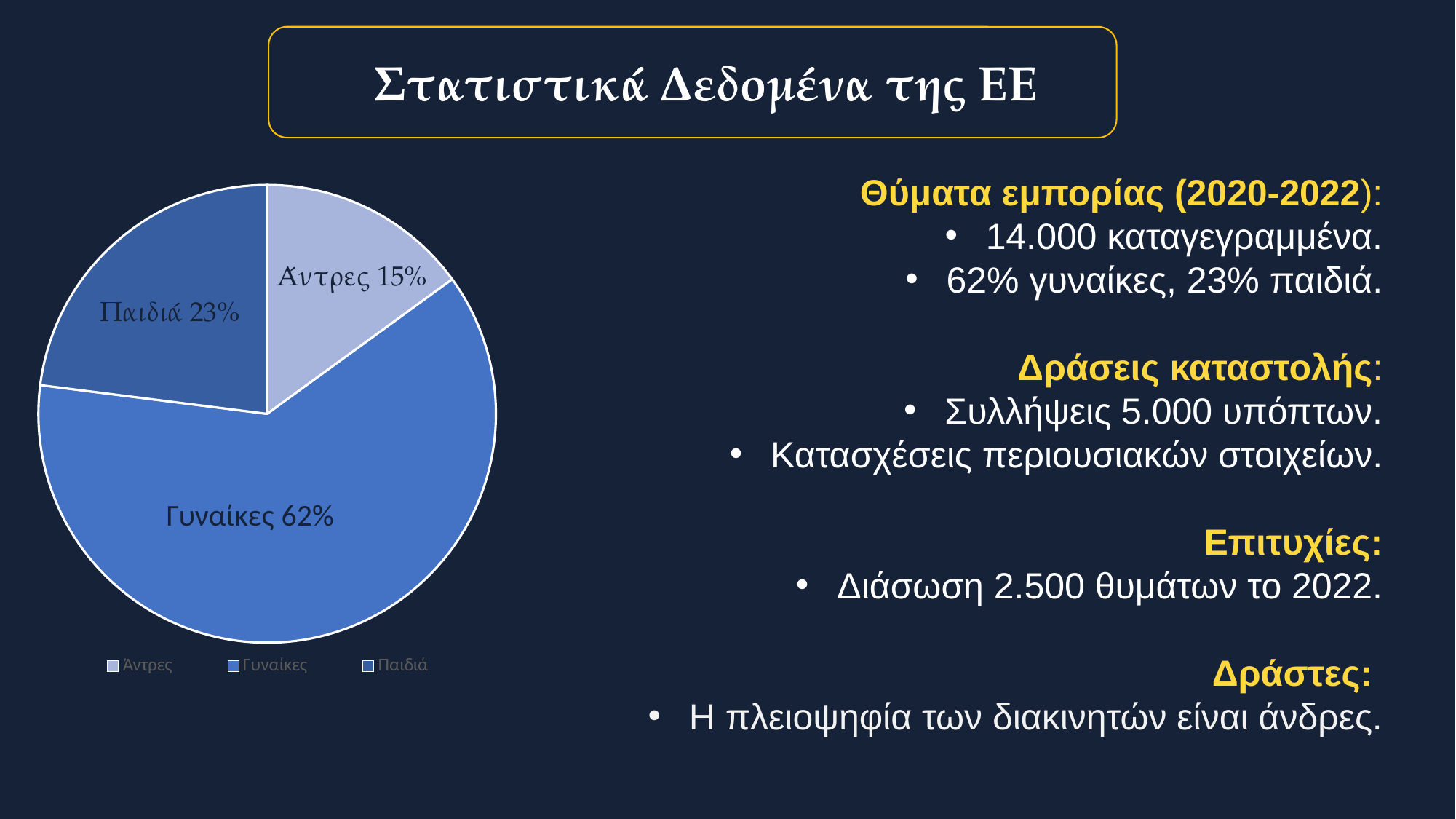

Στατιστικά Δεδομένα της ΕΕ
	Θύματα εμπορίας (2020-2022):
14.000 καταγεγραμμένα.
62% γυναίκες, 23% παιδιά.

	Δράσεις καταστολής:
Συλλήψεις 5.000 υπόπτων.
Κατασχέσεις περιουσιακών στοιχείων.

	Επιτυχίες:
Διάσωση 2.500 θυμάτων το 2022.

Δράστες:
Η πλειοψηφία των διακινητών είναι άνδρες.

### Chart

| Category | Στήλη1 |
|---|---|
| Άντρες | 0.15 |
| Γυναίκες | 0.62 |
| Παιδιά | 0.23 |
Άντρες 15%
Παιδιά 23%
Γυναίκες 62%